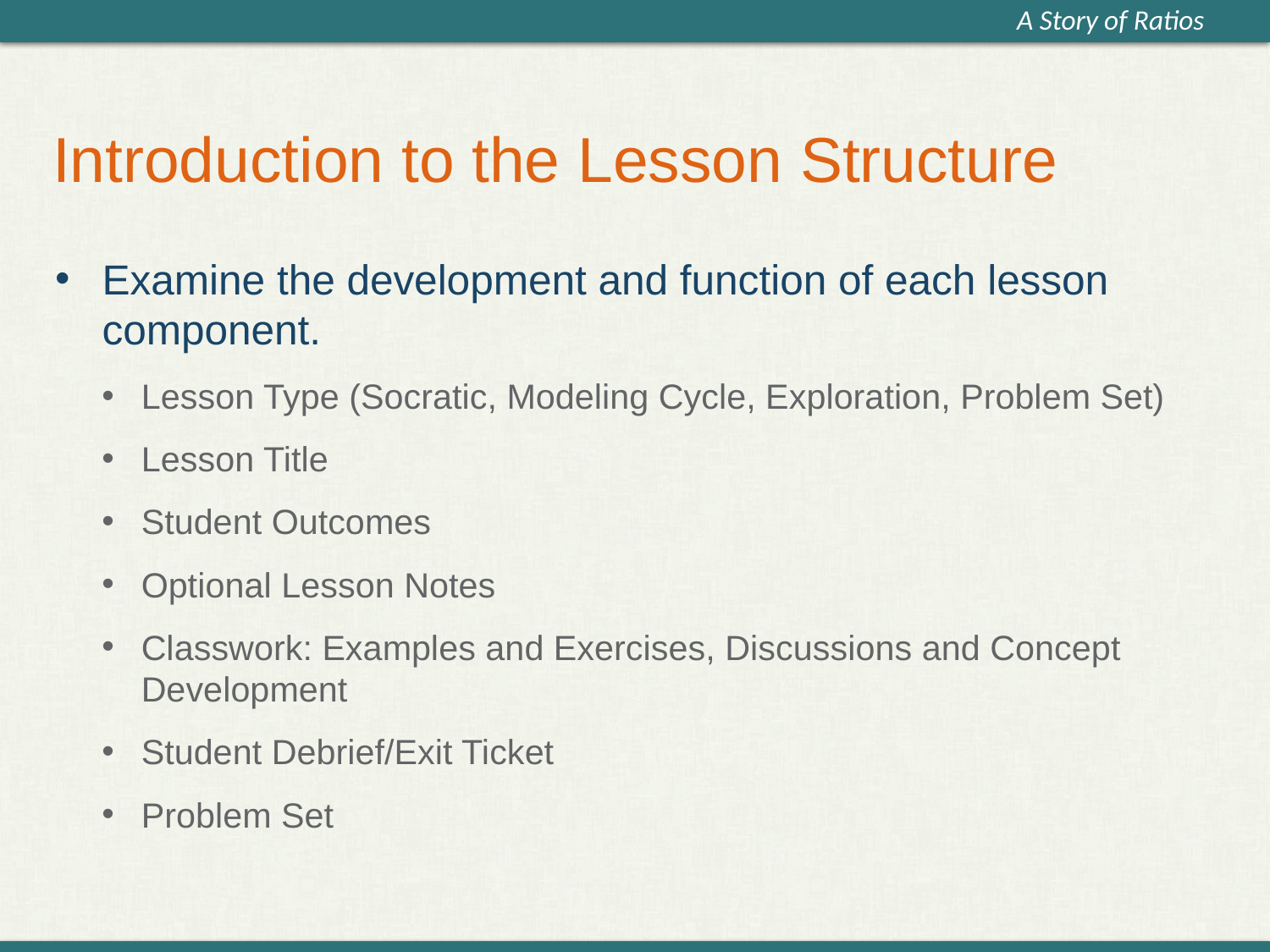

# Introduction to the Lesson Structure
Examine the development and function of each lesson component.
Lesson Type (Socratic, Modeling Cycle, Exploration, Problem Set)
Lesson Title
Student Outcomes
Optional Lesson Notes
Classwork: Examples and Exercises, Discussions and Concept Development
Student Debrief/Exit Ticket
Problem Set